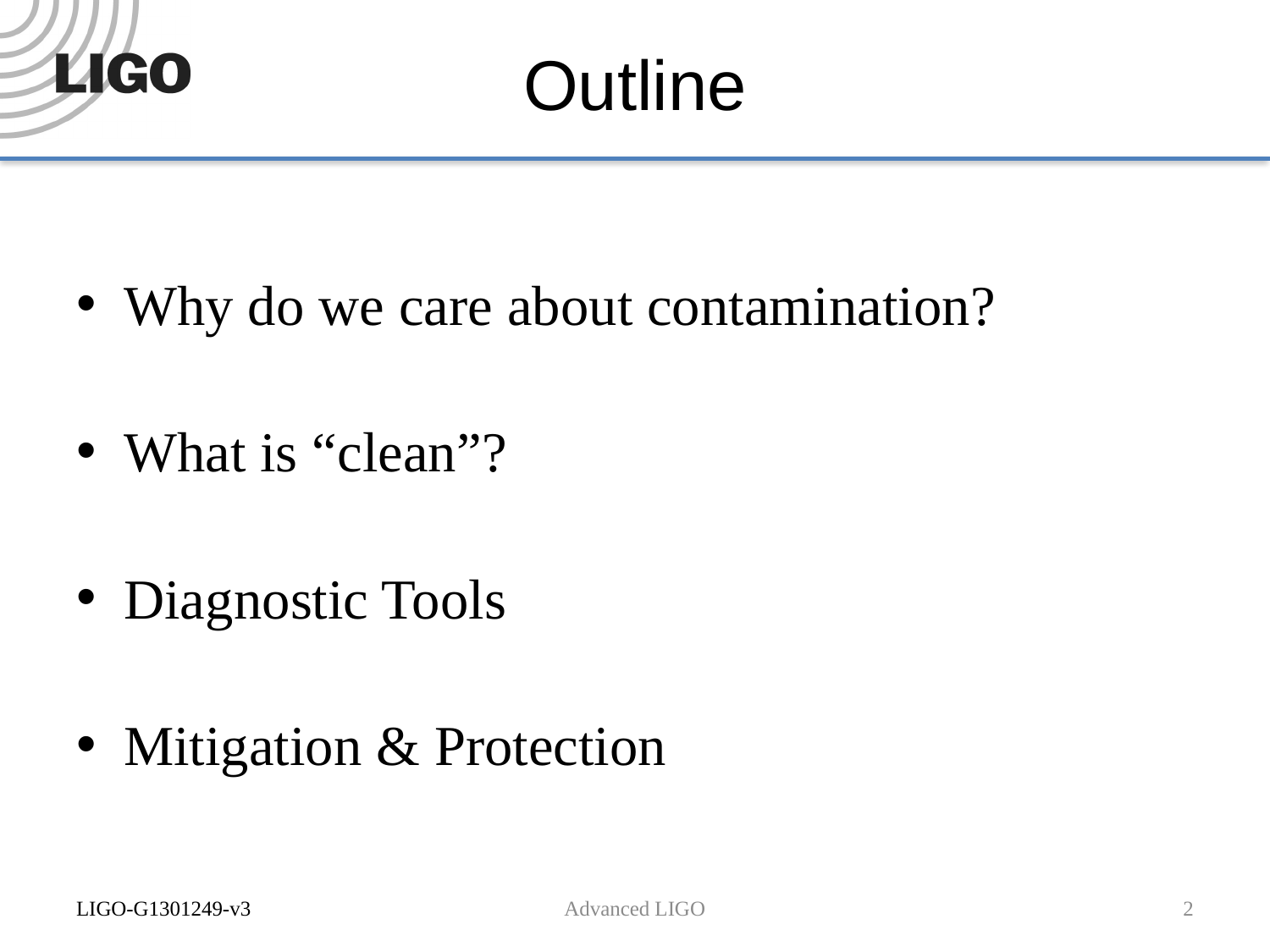

# Outline
Why do we care about contamination?
What is “clean”?
Diagnostic Tools
Mitigation & Protection
LIGO-G1301249-v3
Advanced LIGO
2